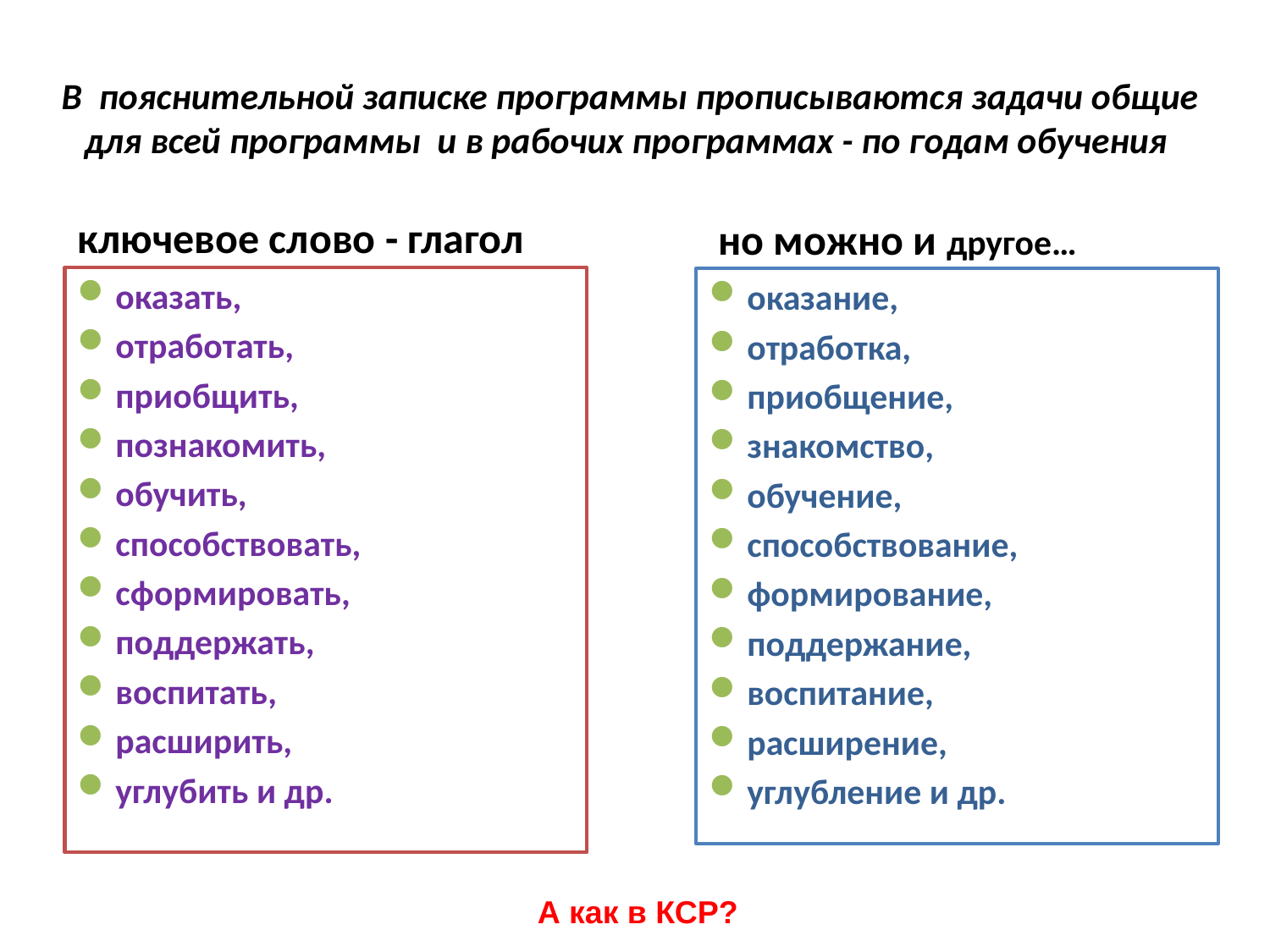

# В  пояснительной записке программы прописываются задачи общие для всей программы  и в рабочих программах - по годам обучения
ключевое слово - глагол
 но можно и другое…
оказать,
отработать,
приобщить,
познакомить,
обучить,
способствовать,
сформировать,
поддержать,
воспитать,
расширить,
углубить и др.
оказание,
отработка,
приобщение,
знакомство,
обучение,
способствование,
формирование,
поддержание,
воспитание,
расширение,
углубление и др.
А как в КСР?